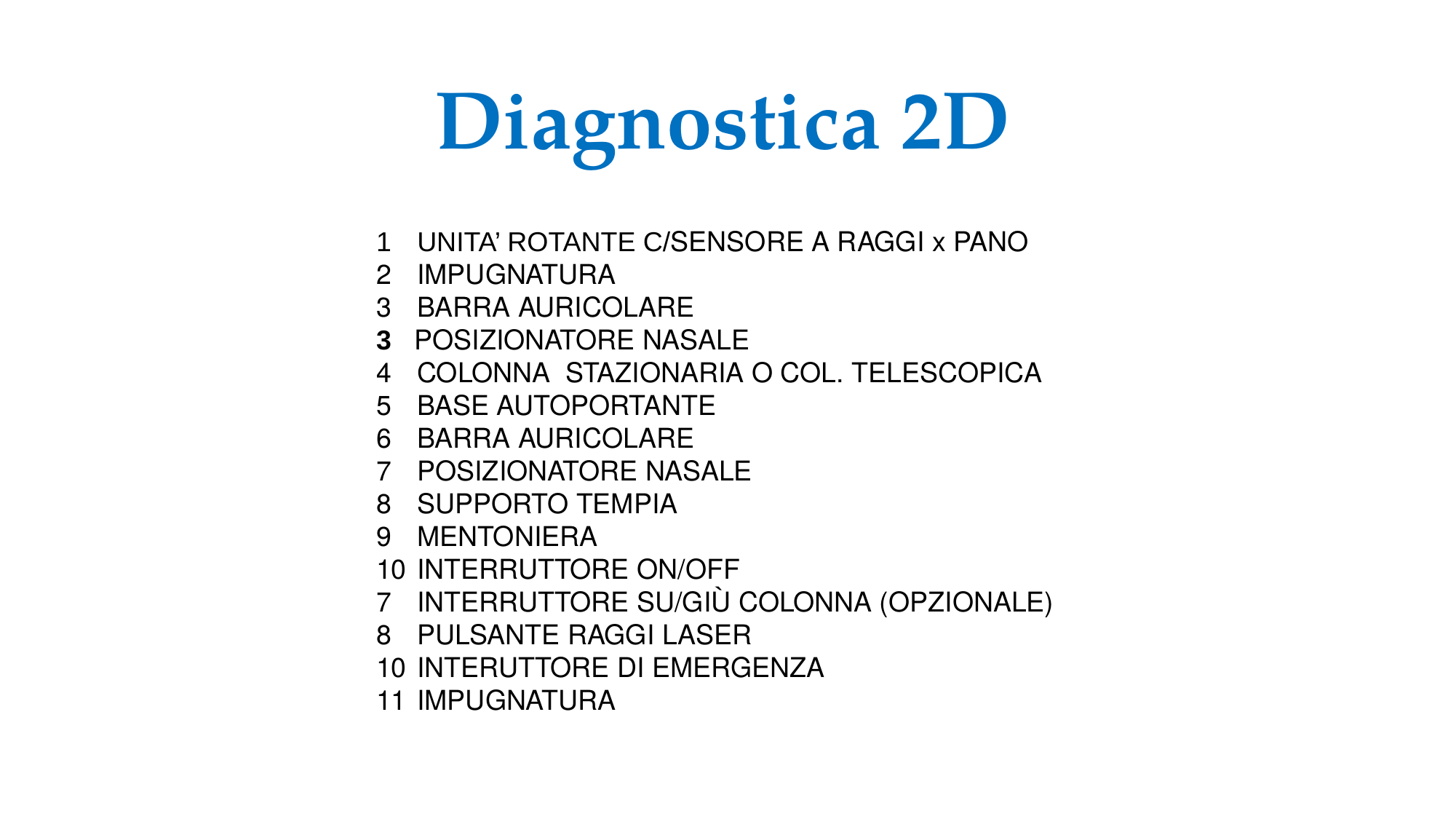

Diagnostica 2D

UNITA’ ROTANTE C/SENSORE A RAGGI x PANO
IMPUGNATURA
BARRA AURICOLARE
3   POSIZIONATORE NASALE
COLONNA  STAZIONARIA O COL. TELESCOPICA
BASE AUTOPORTANTE
BARRA AURICOLARE
POSIZIONATORE NASALE
SUPPORTO TEMPIA
MENTONIERA
INTERRUTTORE ON/OFF
INTERRUTTORE SU/GIÙ COLONNA (OPZIONALE)
PULSANTE RAGGI LASER
INTERUTTORE DI EMERGENZA
IMPUGNATURA